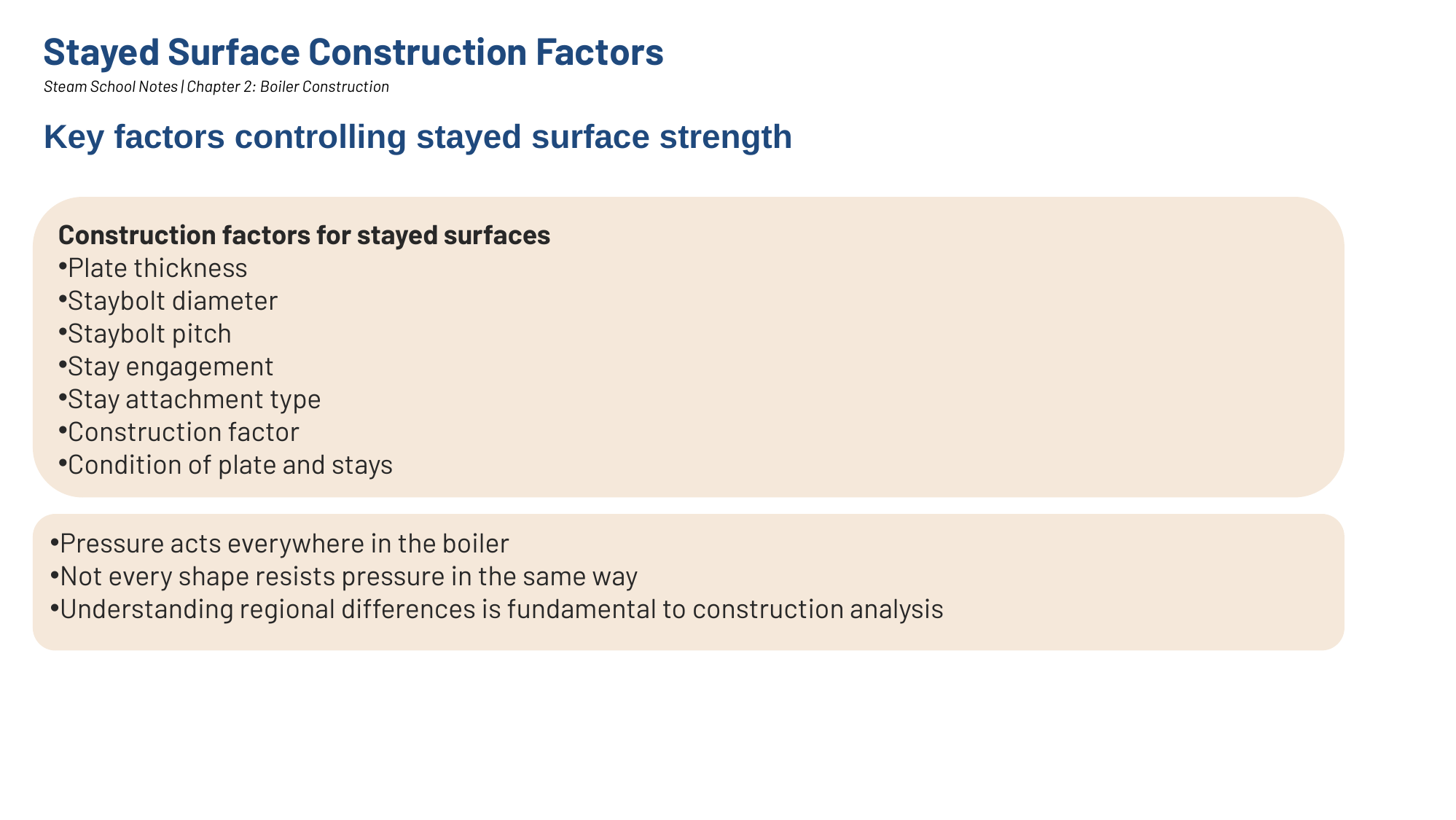

Stayed Surface Construction Factors
Steam School Notes | Chapter 2: Boiler Construction
Key factors controlling stayed surface strength
Construction factors for stayed surfaces
Plate thickness
Staybolt diameter
Staybolt pitch
Stay engagement
Stay attachment type
Construction factor
Condition of plate and stays
Pressure acts everywhere in the boiler
Not every shape resists pressure in the same way
Understanding regional differences is fundamental to construction analysis